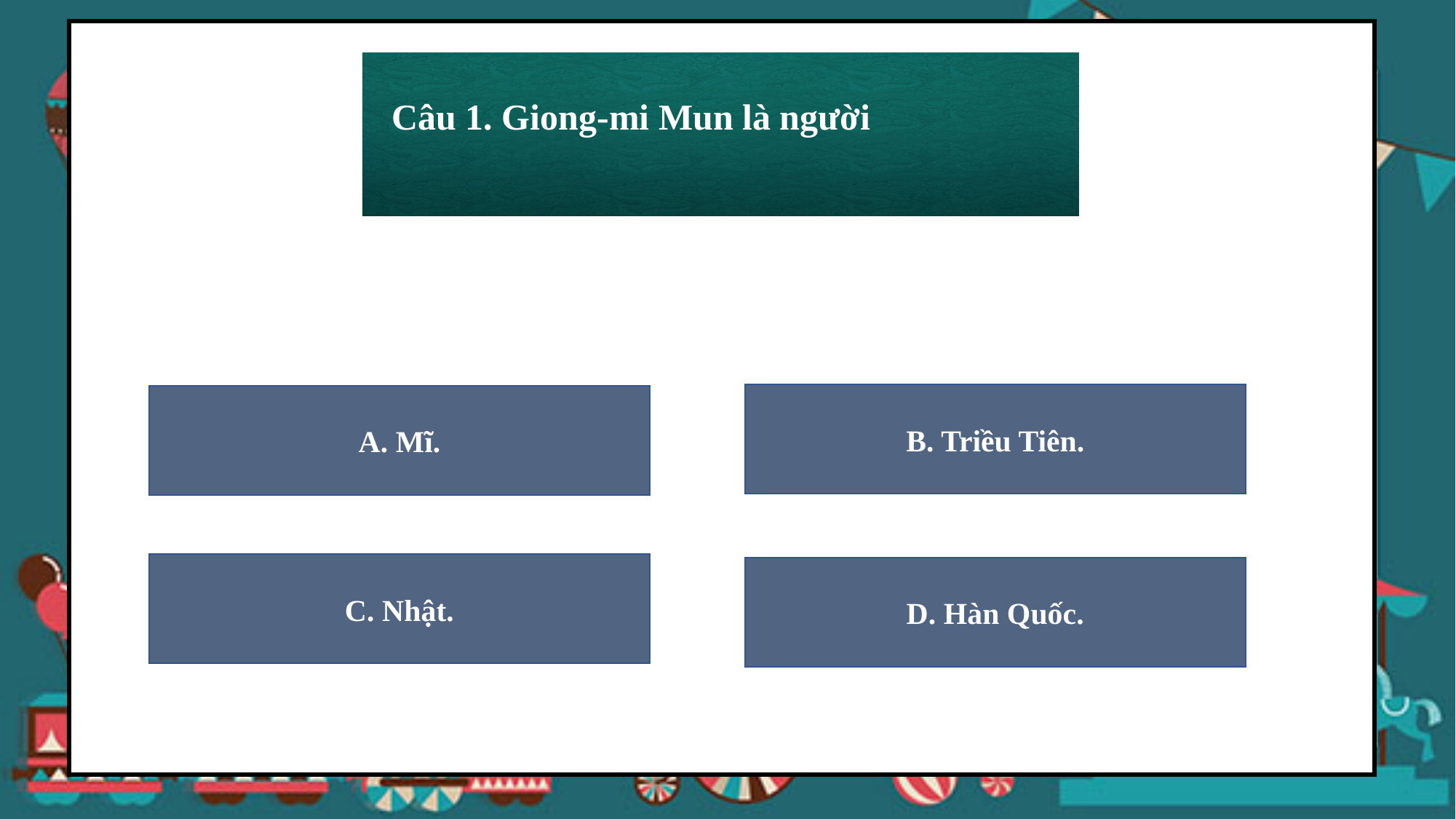

Câu 1. Giong-mi Mun là người
B. Triều Tiên.
A. Mĩ.
C. Nhật.
D. Hàn Quốc.